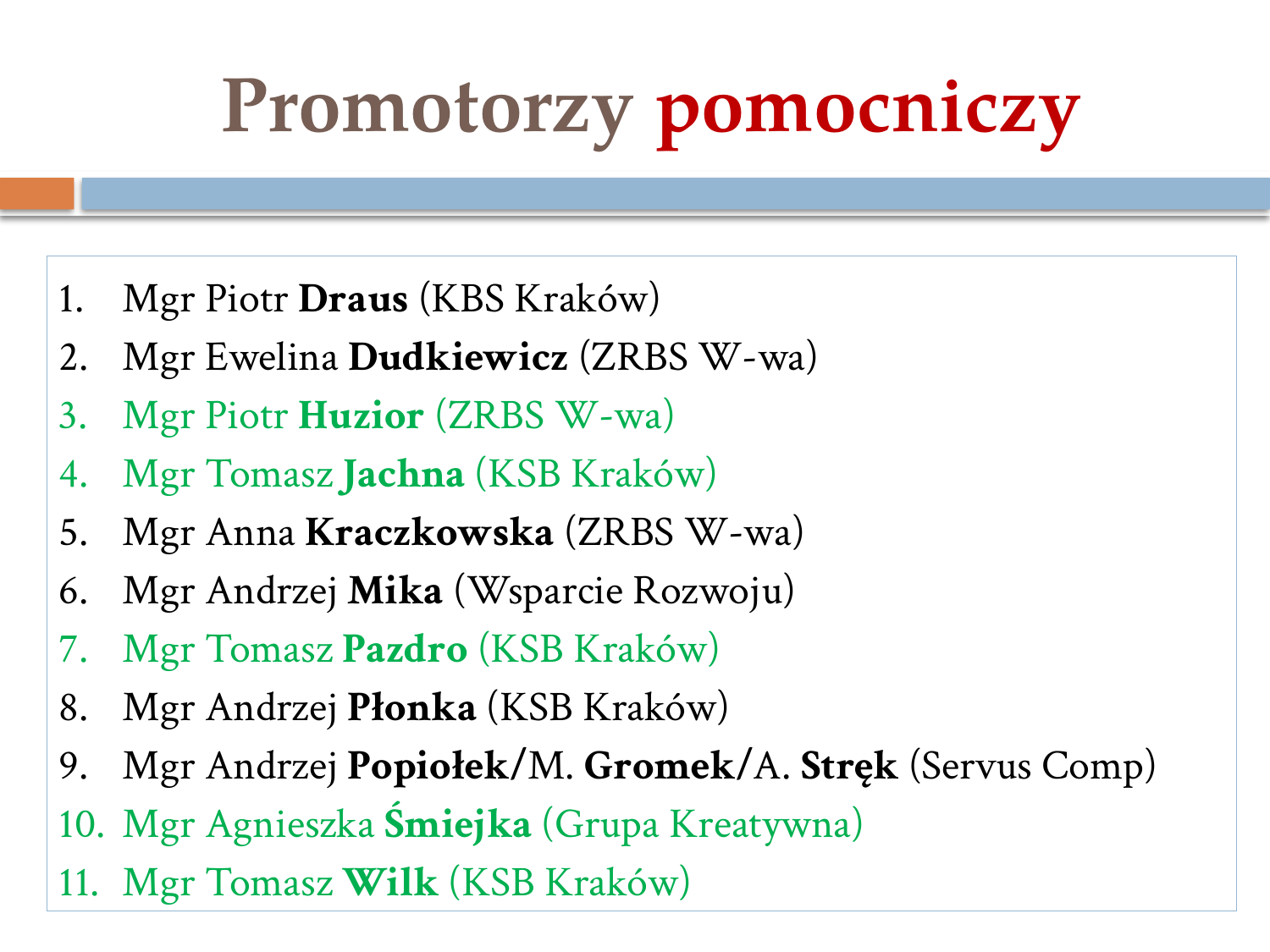

# Promotorzy pomocniczy
Mgr Piotr Draus (KBS Kraków)
Mgr Ewelina Dudkiewicz (ZRBS W-wa)
Mgr Piotr Huzior (ZRBS W-wa)
Mgr Tomasz Jachna (KSB Kraków)
Mgr Anna Kraczkowska (ZRBS W-wa)
Mgr Andrzej Mika (Wsparcie Rozwoju)
Mgr Tomasz Pazdro (KSB Kraków)
Mgr Andrzej Płonka (KSB Kraków)
Mgr Andrzej Popiołek/M. Gromek/A. Stręk (Servus Comp)
Mgr Agnieszka Śmiejka (Grupa Kreatywna)
Mgr Tomasz Wilk (KSB Kraków)